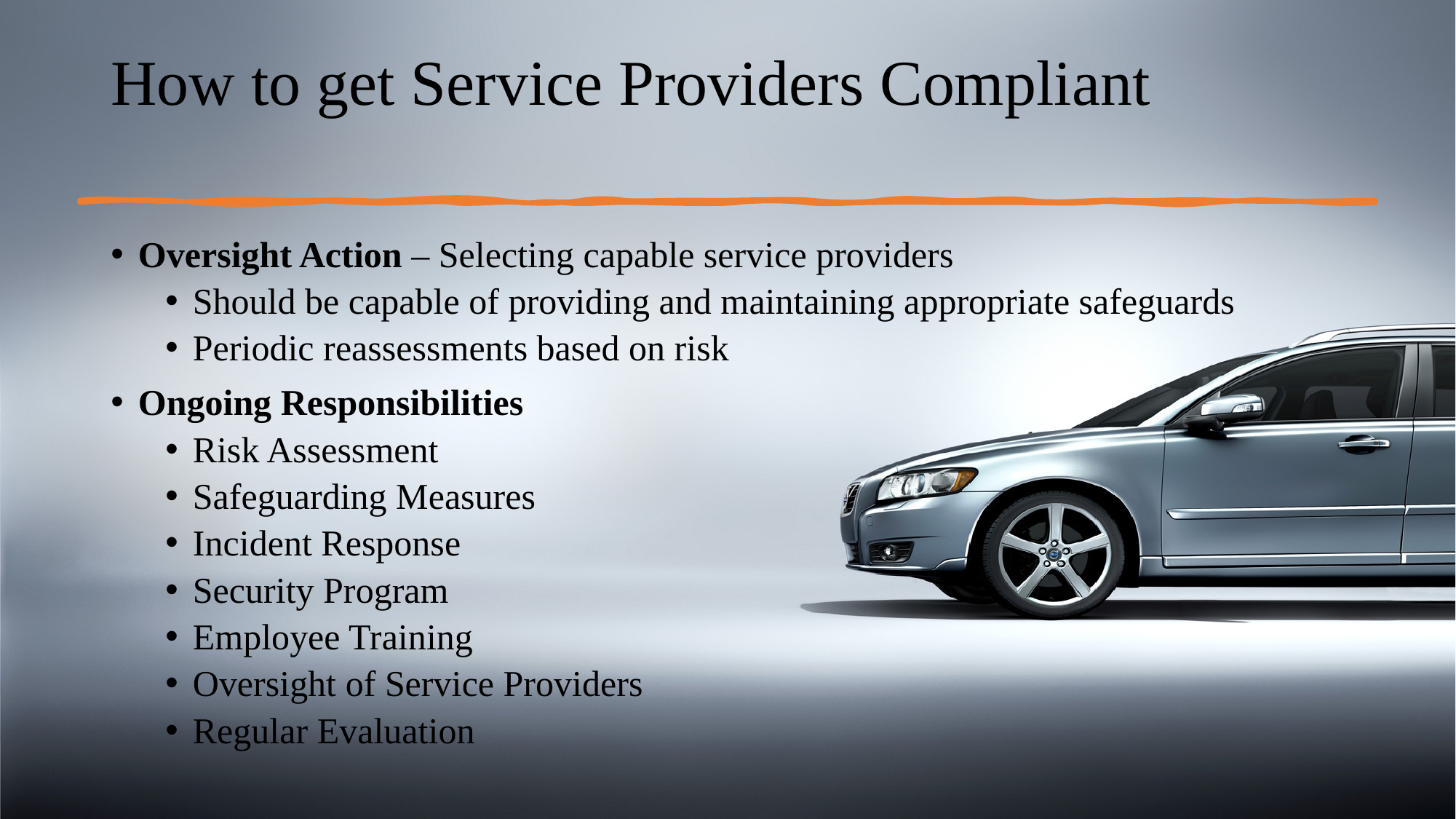

# How to get Service Providers Compliant

Oversight Action – Selecting capable service providers
Should be capable of providing and maintaining appropriate safeguards
Periodic reassessments based on risk
Ongoing Responsibilities
Risk Assessment
Safeguarding Measures
Incident Response
Security Program
Employee Training
Oversight of Service Providers
Regular Evaluation